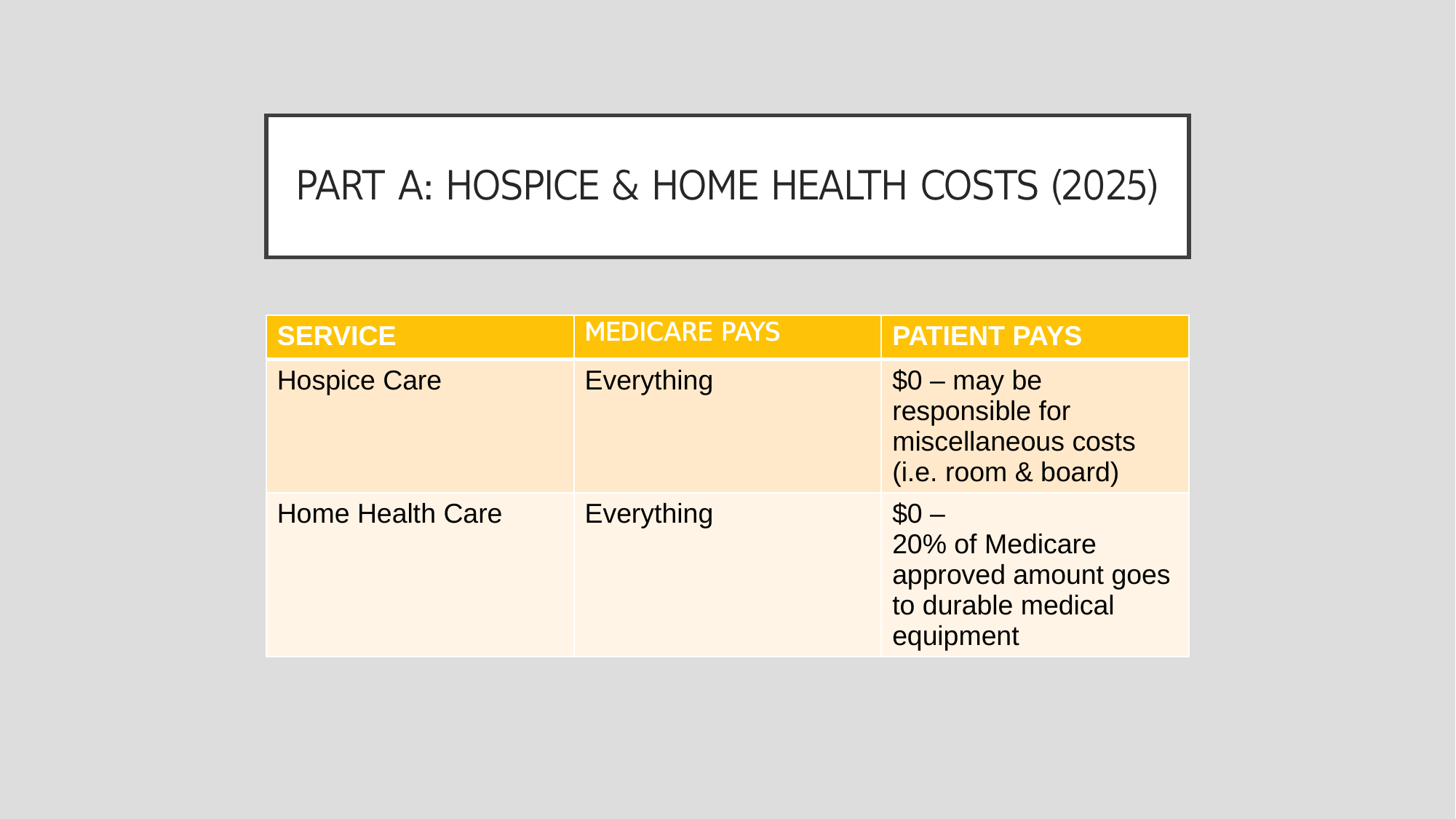

# PART A: HOSPICE & HOME HEALTH COSTS (2025)
| SERVICE | MEDICARE PAYS | PATIENT PAYS |
| --- | --- | --- |
| Hospice Care | Everything | $0 – may be responsible for miscellaneous costs (i.e. room & board) |
| Home Health Care | Everything | $0 – 20% of Medicare approved amount goes to durable medical equipment |